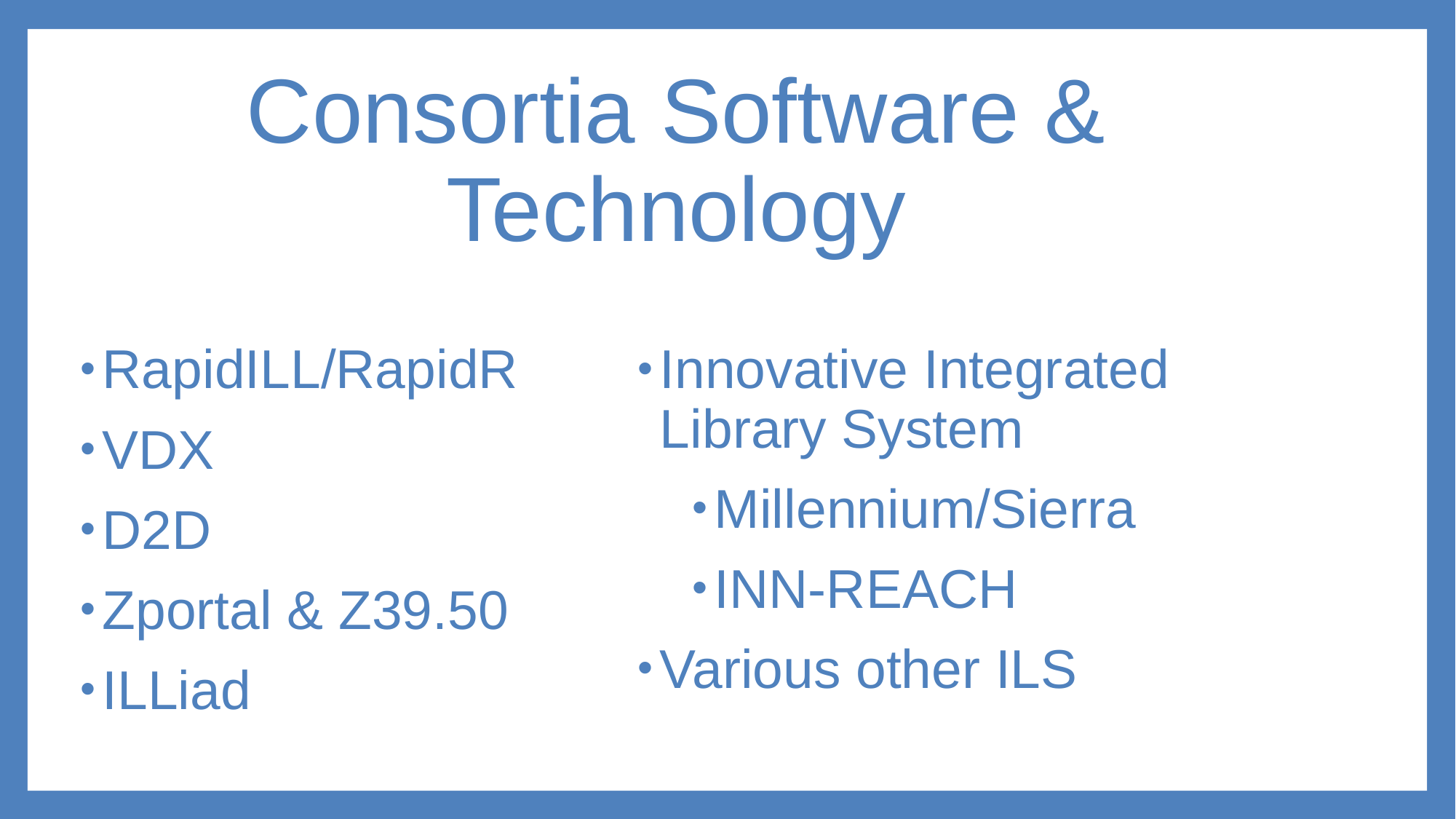

# Consortia Software & Technology
RapidILL/RapidR
VDX
D2D
Zportal & Z39.50
ILLiad

Innovative Integrated Library System
Millennium/Sierra
INN-REACH
Various other ILS